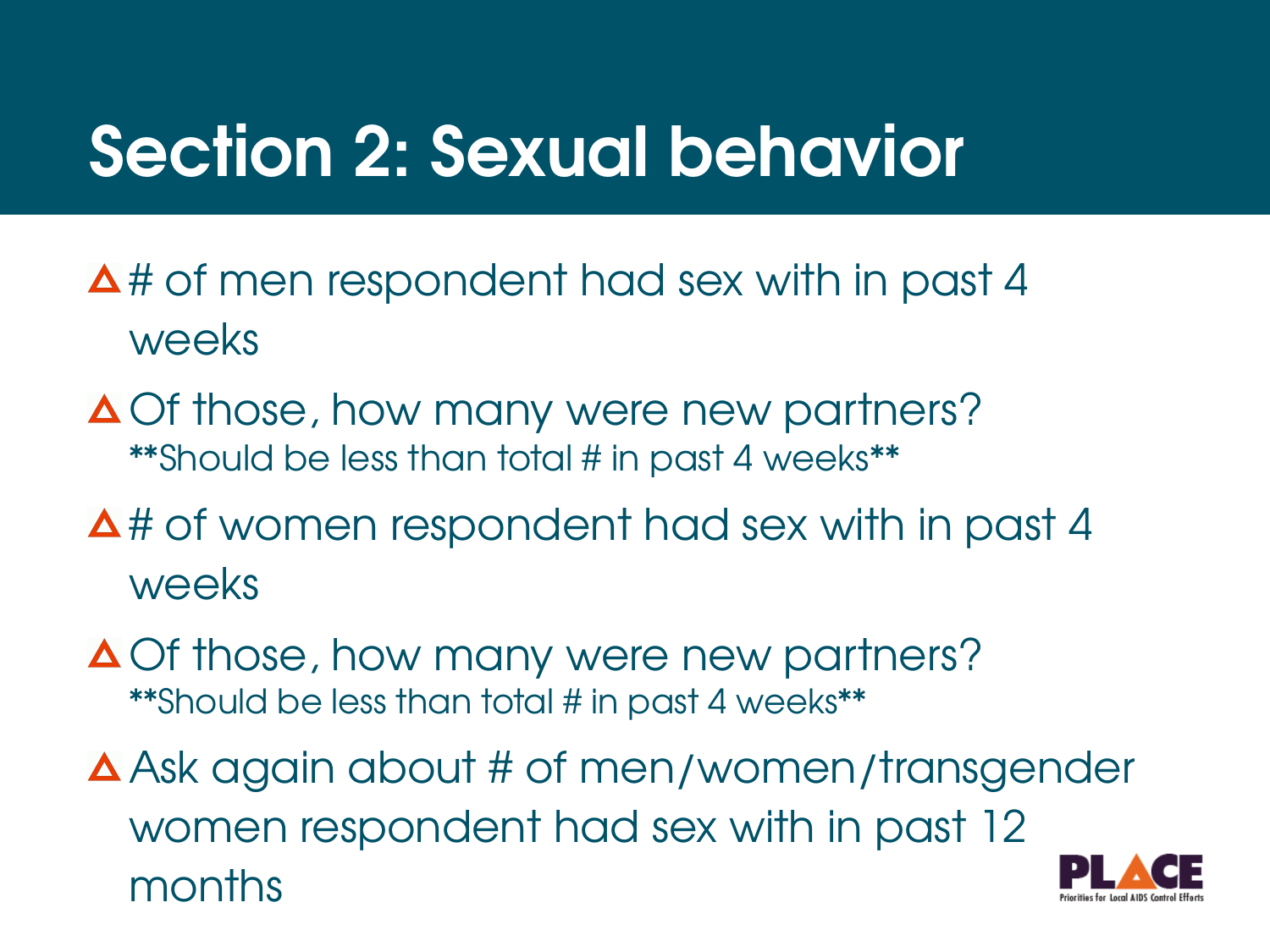

# Section 2: Sexual behavior
# of men respondent had sex with in past 4 weeks
Of those, how many were new partners?
**Should be less than total # in past 4 weeks**
# of women respondent had sex with in past 4 weeks
Of those, how many were new partners?
**Should be less than total # in past 4 weeks**
Ask again about # of men/women/transgender women respondent had sex with in past 12 months